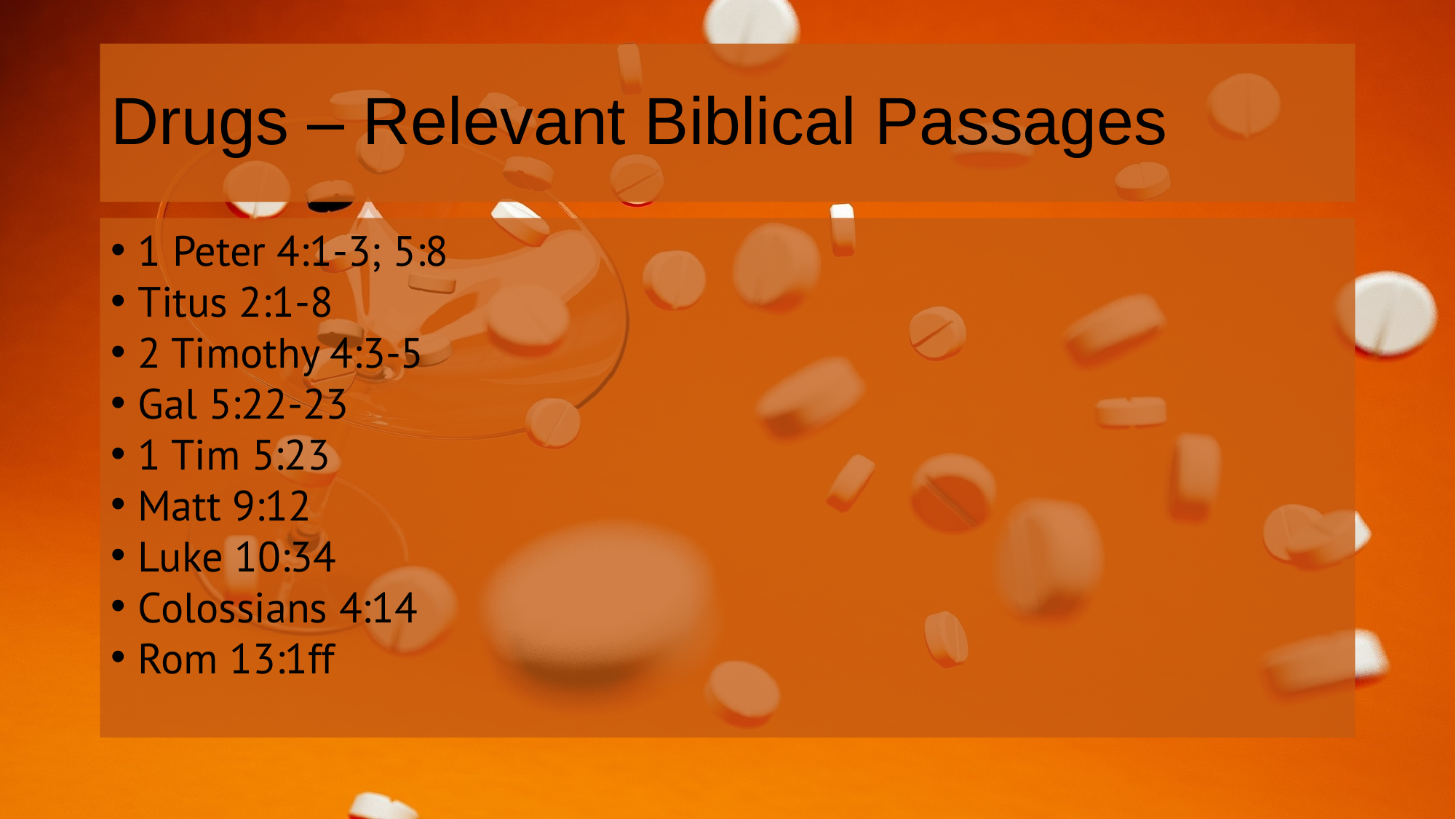

# Drugs – Relevant Biblical Passages
1 Peter 4:1-3; 5:8
Titus 2:1-8
2 Timothy 4:3-5
Gal 5:22-23
1 Tim 5:23
Matt 9:12
Luke 10:34
Colossians 4:14
Rom 13:1ff